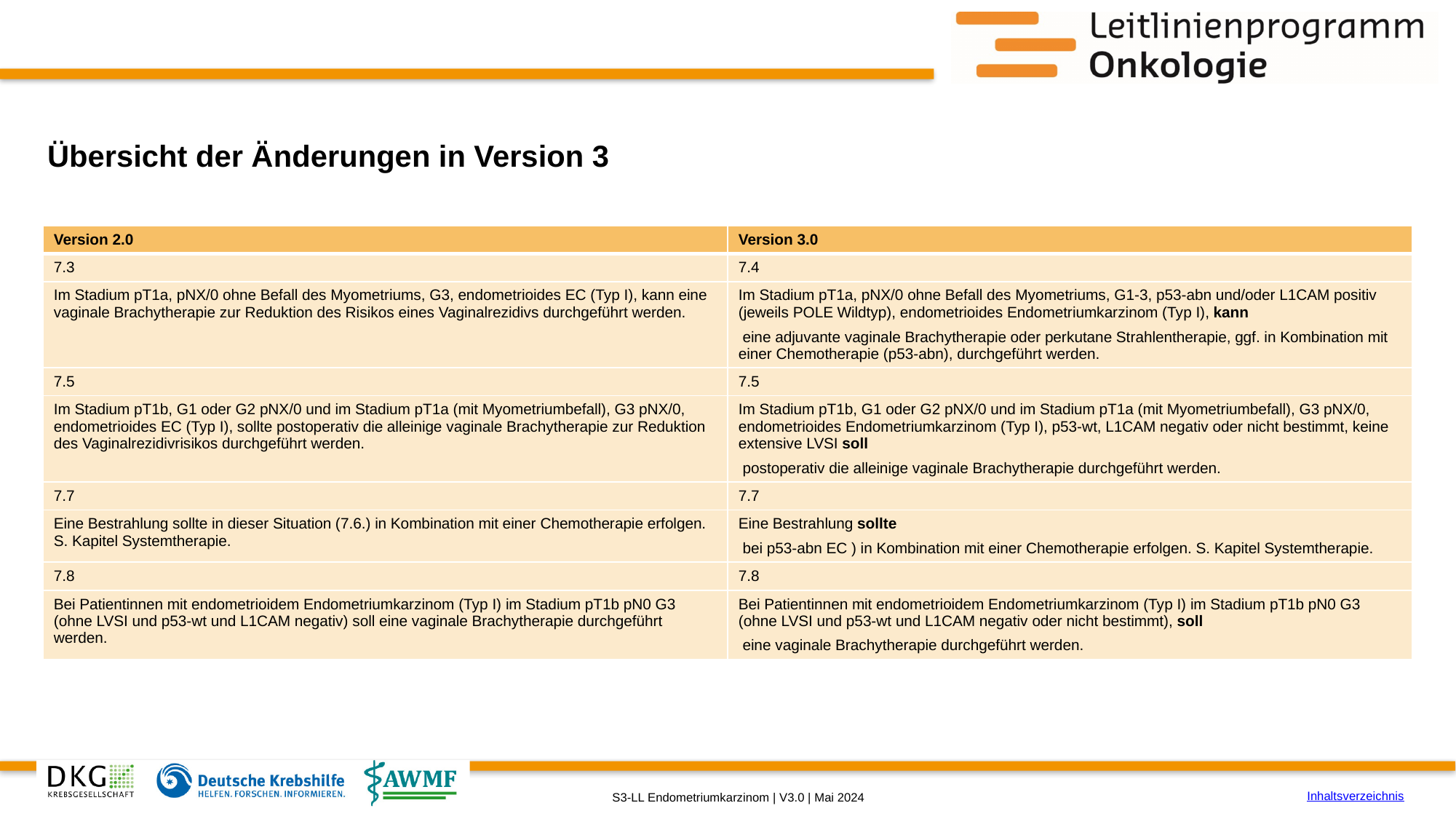

# Übersicht der Änderungen in Version 3
| Version 2.0 | Version 3.0 |
| --- | --- |
| 7.3 | 7.4 |
| Im Stadium pT1a, pNX/0 ohne Befall des Myometriums, G3, endometrioides EC (Typ I), kann eine vaginale Brachytherapie zur Reduktion des Risikos eines Vaginalrezidivs durchgeführt werden. | Im Stadium pT1a, pNX/0 ohne Befall des Myometriums, G1-3, p53-abn und/oder L1CAM positiv (jeweils POLE Wildtyp), endometrioides Endometriumkarzinom (Typ I), kann eine adjuvante vaginale Brachytherapie oder perkutane Strahlentherapie, ggf. in Kombination mit einer Chemotherapie (p53-abn), durchgeführt werden. |
| 7.5 | 7.5 |
| Im Stadium pT1b, G1 oder G2 pNX/0 und im Stadium pT1a (mit Myometriumbefall), G3 pNX/0, endometrioides EC (Typ I), sollte postoperativ die alleinige vaginale Brachytherapie zur Reduktion des Vaginalrezidivrisikos durchgeführt werden. | Im Stadium pT1b, G1 oder G2 pNX/0 und im Stadium pT1a (mit Myometriumbefall), G3 pNX/0, endometrioides Endometriumkarzinom (Typ I), p53-wt, L1CAM negativ oder nicht bestimmt, keine extensive LVSI soll postoperativ die alleinige vaginale Brachytherapie durchgeführt werden. |
| 7.7 | 7.7 |
| Eine Bestrahlung sollte in dieser Situation (7.6.) in Kombination mit einer Chemotherapie erfolgen. S. Kapitel Systemtherapie. | Eine Bestrahlung sollte bei p53-abn EC ) in Kombination mit einer Chemotherapie erfolgen. S. Kapitel Systemtherapie. |
| 7.8 | 7.8 |
| Bei Patientinnen mit endometrioidem Endometriumkarzinom (Typ I) im Stadium pT1b pN0 G3 (ohne LVSI und p53-wt und L1CAM negativ) soll eine vaginale Brachytherapie durchgeführt werden. | Bei Patientinnen mit endometrioidem Endometriumkarzinom (Typ I) im Stadium pT1b pN0 G3 (ohne LVSI und p53-wt und L1CAM negativ oder nicht bestimmt), soll eine vaginale Brachytherapie durchgeführt werden. |
Inhaltsverzeichnis
S3-LL Endometriumkarzinom | V3.0 | Mai 2024